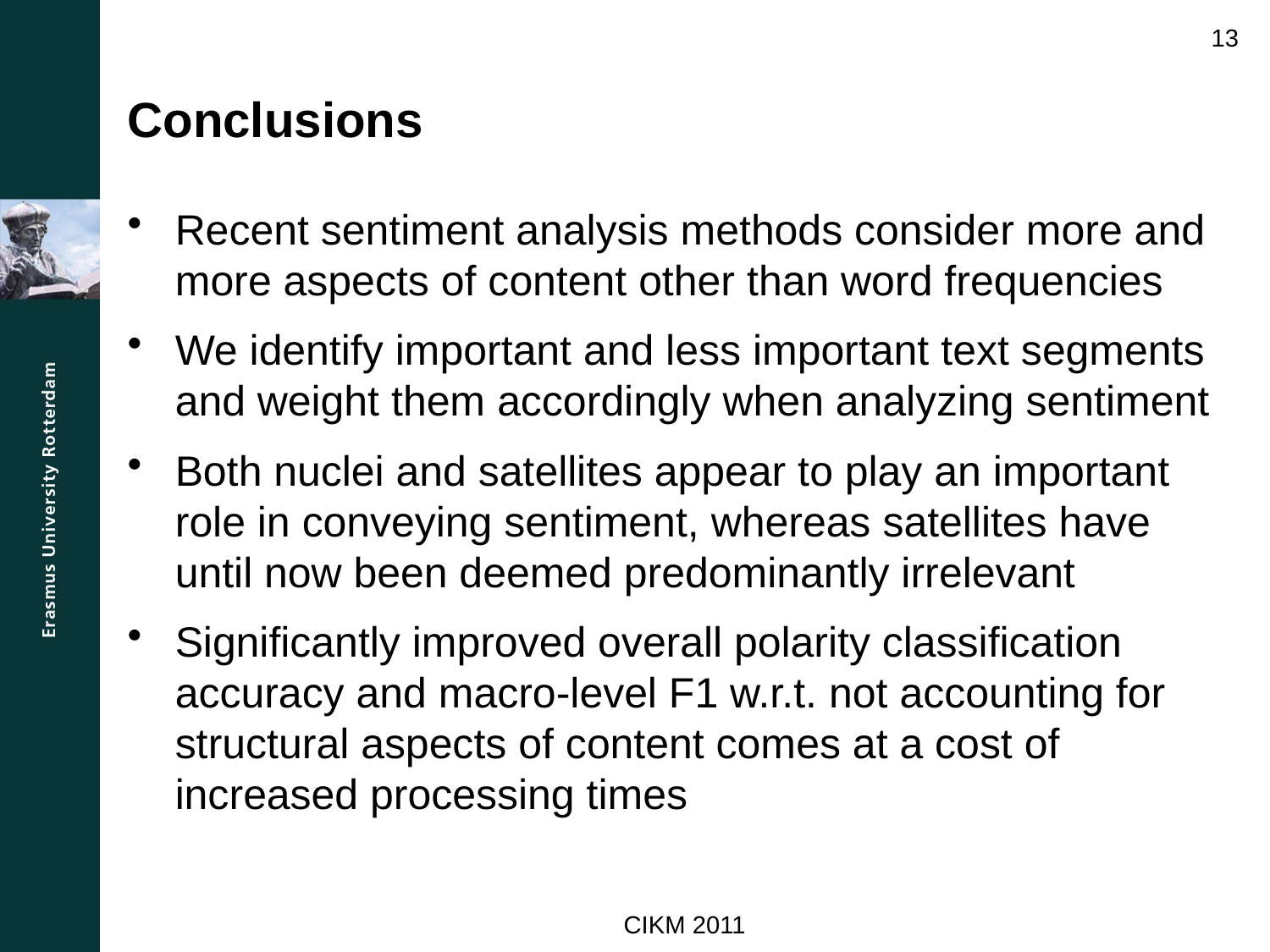

13
# Conclusions
Recent sentiment analysis methods consider more and more aspects of content other than word frequencies
We identify important and less important text segments and weight them accordingly when analyzing sentiment
Both nuclei and satellites appear to play an important role in conveying sentiment, whereas satellites have until now been deemed predominantly irrelevant
Significantly improved overall polarity classification accuracy and macro-level F1 w.r.t. not accounting for structural aspects of content comes at a cost of increased processing times
CIKM 2011